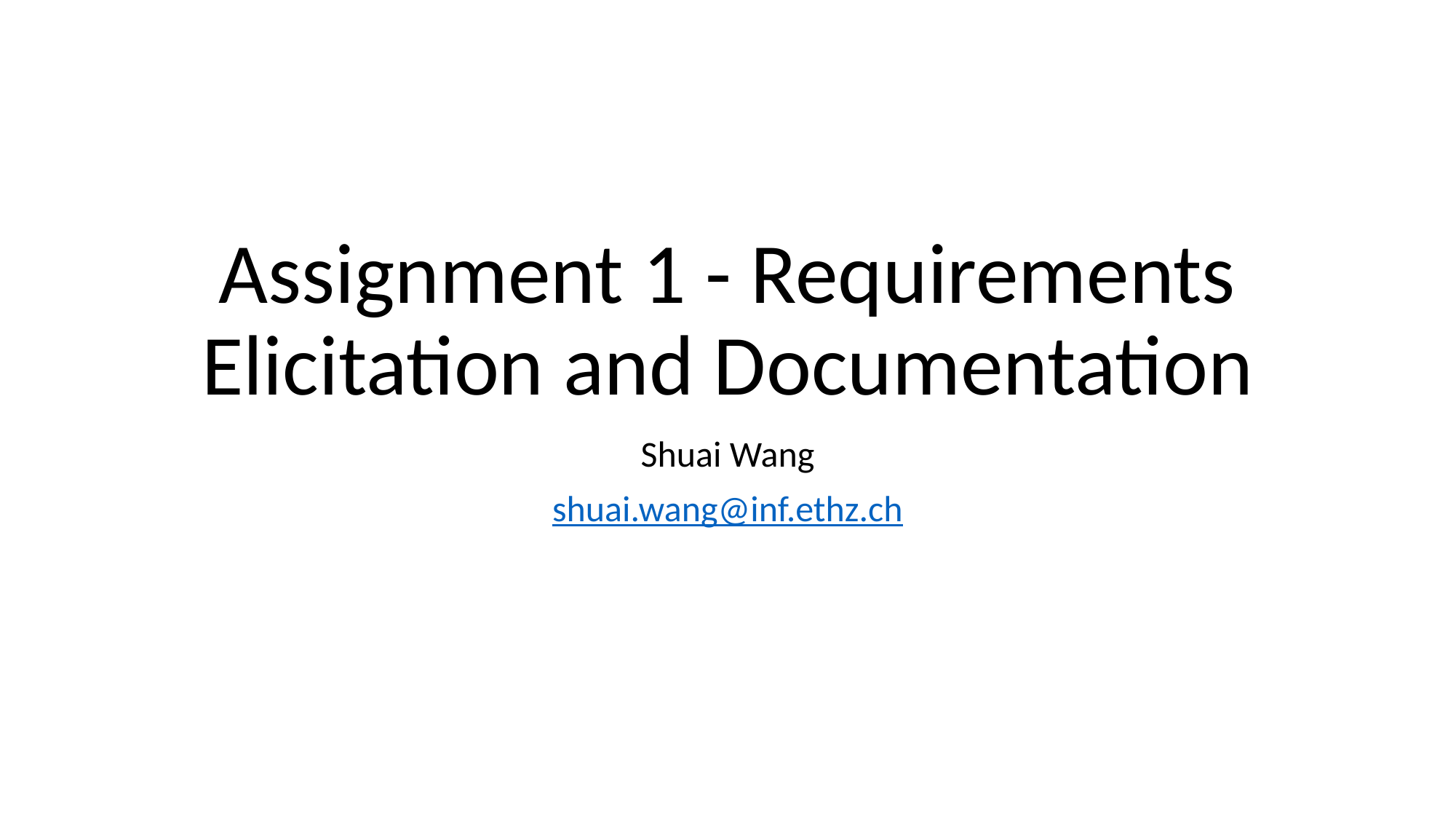

# Assignment 1 - Requirements Elicitation and Documentation
Shuai Wang
shuai.wang@inf.ethz.ch